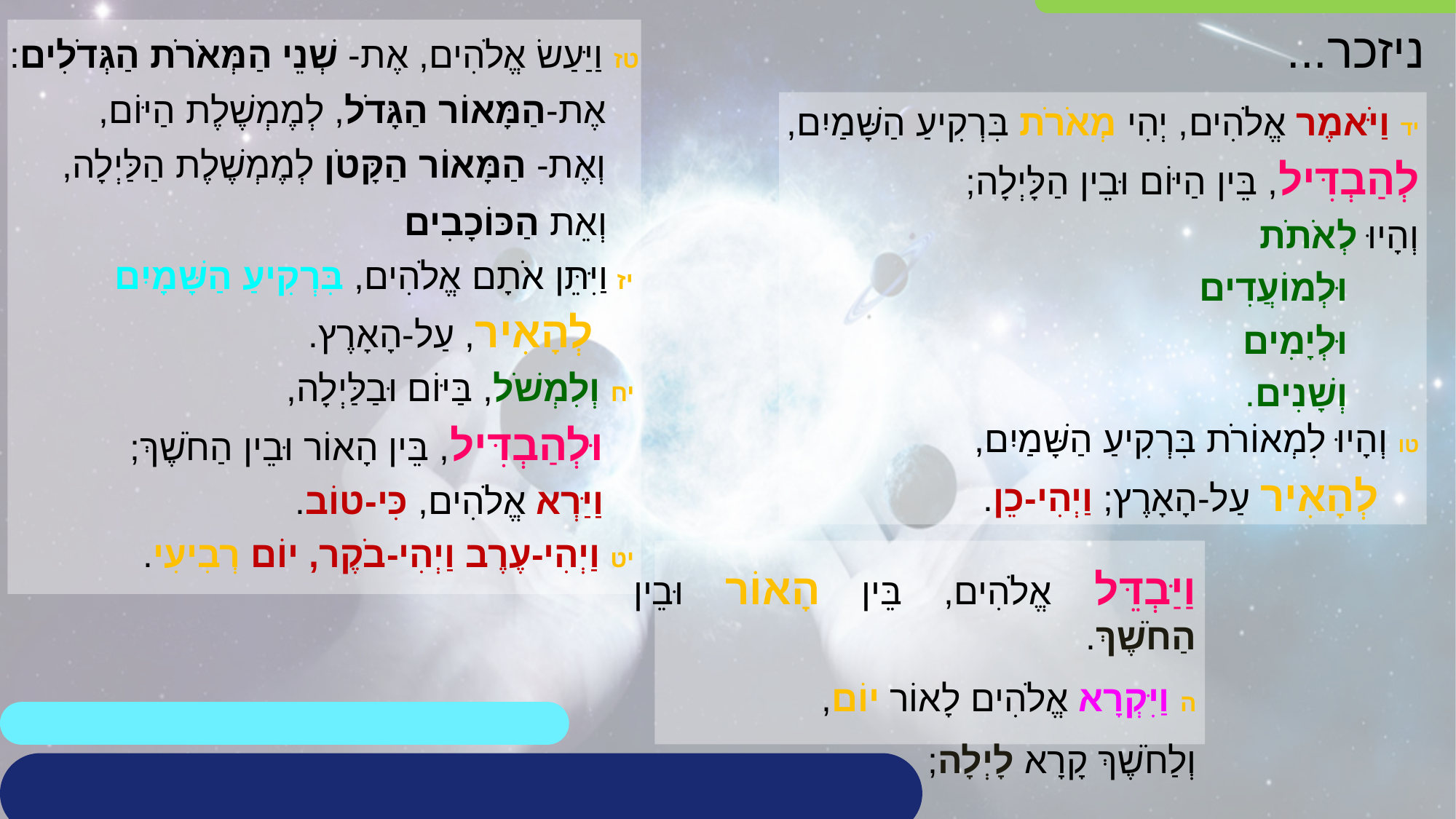

ניזכר...

טז וַיַּעַשׂ אֱלֹהִים, אֶת- שְׁנֵי הַמְּאֹרֹת הַגְּדֹלִים:
אֶת-הַמָּאוֹר הַגָּדֹל, לְמֶמְשֶׁלֶת הַיּוֹם,

יד וַיֹּאמֶר אֱלֹהִים, יְהִי מְאֹרֹת בִּרְקִיעַ הַשָּׁמַיִם,
לְהַבְדִּיל, בֵּין הַיּוֹם וּבֵין הַלָּיְלָה;
וְהָיוּ לְאֹתֹת
       וּלְמוֹעֲדִים
       וּלְיָמִים
       וְשָׁנִים.
וְאֶת- הַמָּאוֹר הַקָּטֹן לְמֶמְשֶׁלֶת הַלַּיְלָה,
וְאֵת הַכּוֹכָבִים
יז וַיִּתֵּן אֹתָם אֱלֹהִים, בִּרְקִיעַ הַשָּׁמָיִם
    לְהָאִיר, עַל-הָאָרֶץ.
יח וְלִמְשֹׁל, בַּיּוֹם וּבַלַּיְלָה,
   וּלְהַבְדִּיל, בֵּין הָאוֹר וּבֵין הַחֹשֶׁךְ;
   וַיַּרְא אֱלֹהִים, כִּי-טוֹב.
יט וַיְהִי-עֶרֶב וַיְהִי-בֹקֶר, יוֹם רְבִיעִי.
טו וְהָיוּ לִמְאוֹרֹת בִּרְקִיעַ הַשָּׁמַיִם,
    לְהָאִיר עַל-הָאָרֶץ; וַיְהִי-כֵן.

וַיַּבְדֵּל אֱלֹהִים, בֵּין הָאוֹר וּבֵין הַחֹשֶׁךְ.
ה וַיִּקְרָא אֱלֹהִים לָאוֹר יוֹם,
וְלַחֹשֶׁךְ קָרָא לָיְלָה;